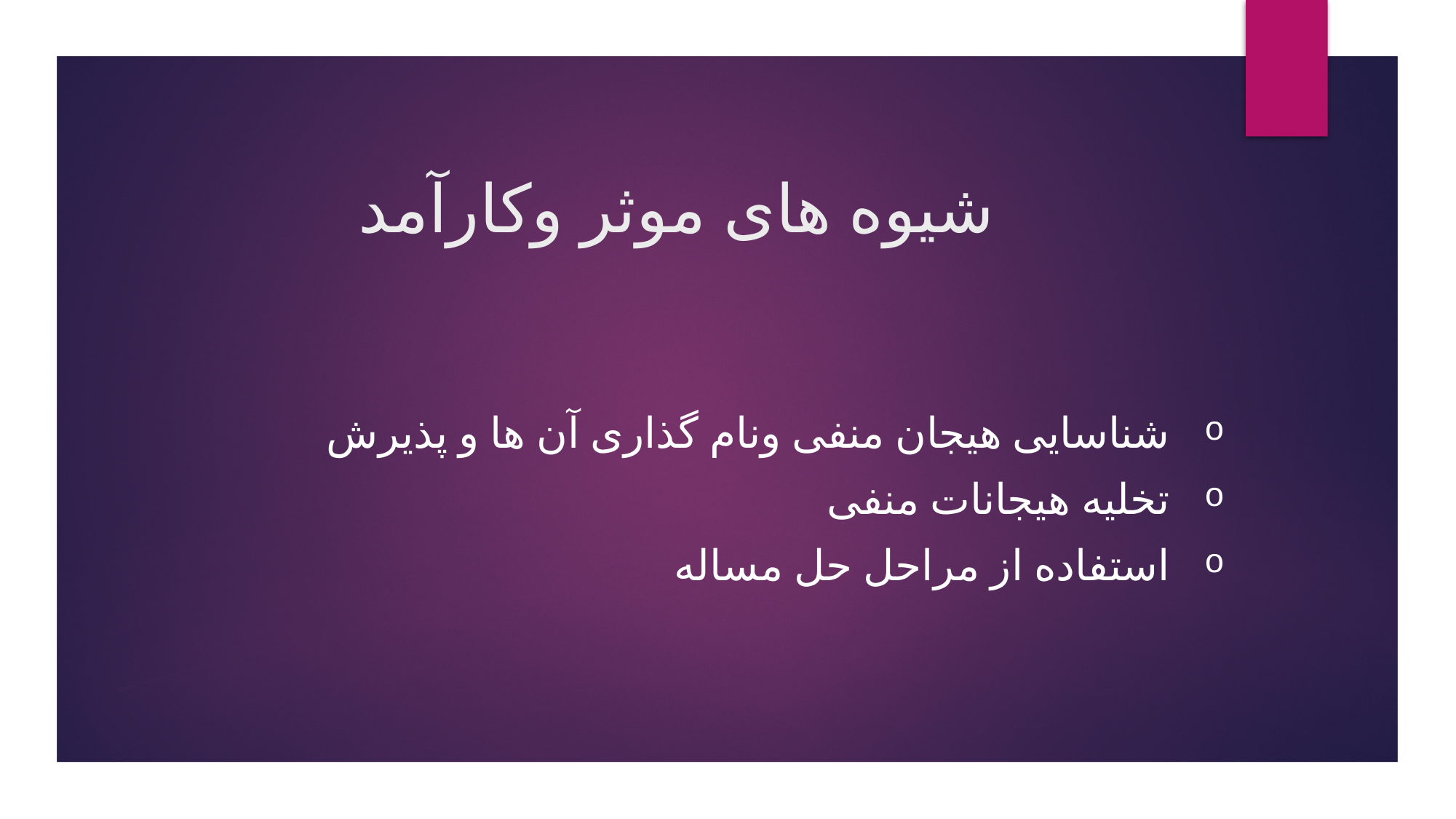

# شیوه های موثر وکارآمد
شناسایی هیجان منفی ونام گذاری آن ها و پذیرش
تخلیه هیجانات منفی
استفاده از مراحل حل مساله